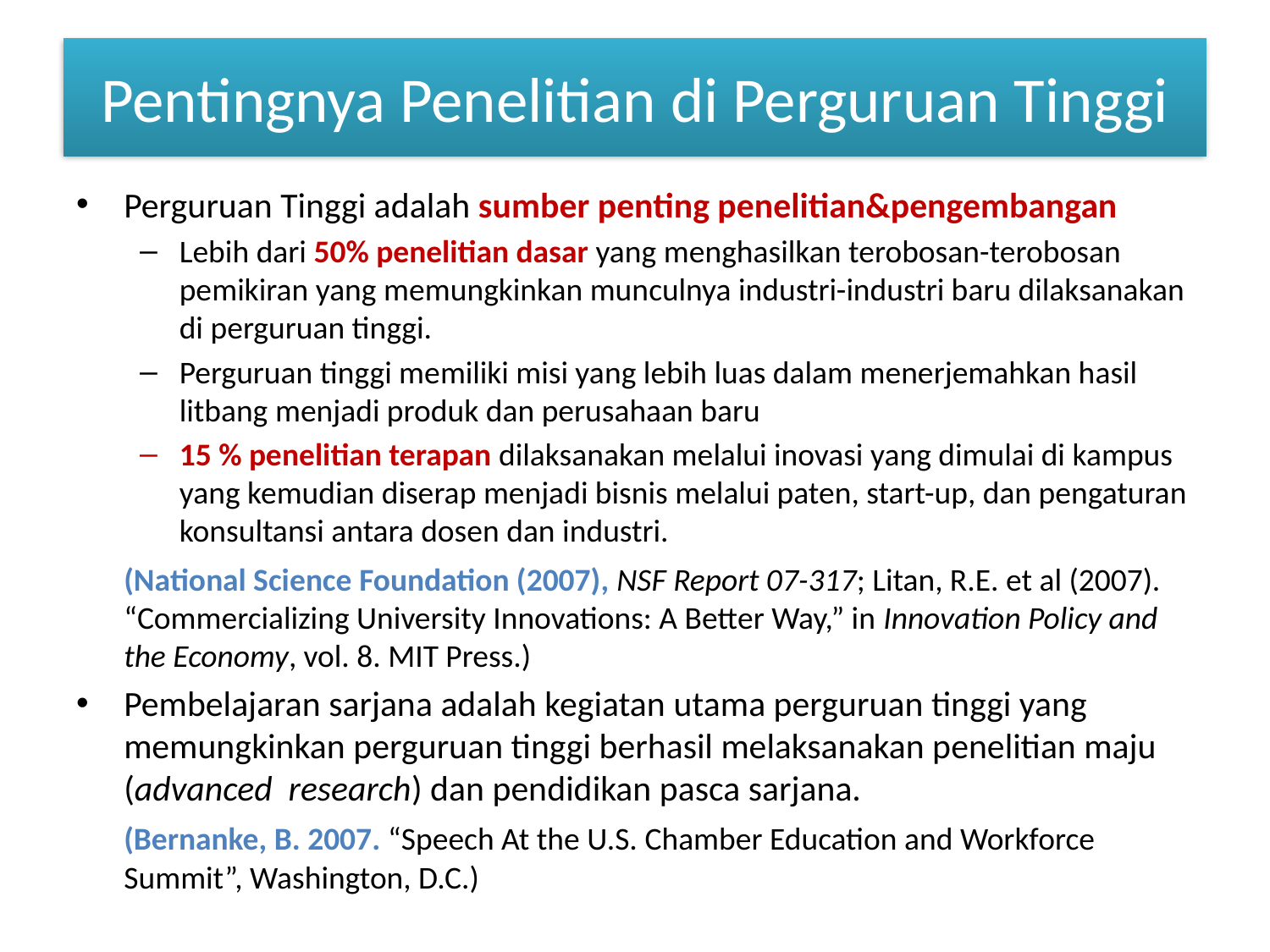

# Pentingnya Penelitian di Perguruan Tinggi
Perguruan Tinggi adalah sumber penting penelitian&pengembangan
Lebih dari 50% penelitian dasar yang menghasilkan terobosan-terobosan pemikiran yang memungkinkan munculnya industri-industri baru dilaksanakan di perguruan tinggi.
Perguruan tinggi memiliki misi yang lebih luas dalam menerjemahkan hasil litbang menjadi produk dan perusahaan baru
15 % penelitian terapan dilaksanakan melalui inovasi yang dimulai di kampus yang kemudian diserap menjadi bisnis melalui paten, start-up, dan pengaturan konsultansi antara dosen dan industri.
	(National Science Foundation (2007), NSF Report 07-317; Litan, R.E. et al (2007). “Commercializing University Innovations: A Better Way,” in Innovation Policy and the Economy, vol. 8. MIT Press.)
Pembelajaran sarjana adalah kegiatan utama perguruan tinggi yang memungkinkan perguruan tinggi berhasil melaksanakan penelitian maju (advanced  research) dan pendidikan pasca sarjana.
	(Bernanke, B. 2007. “Speech At the U.S. Chamber Education and Workforce Summit”, Washington, D.C.)